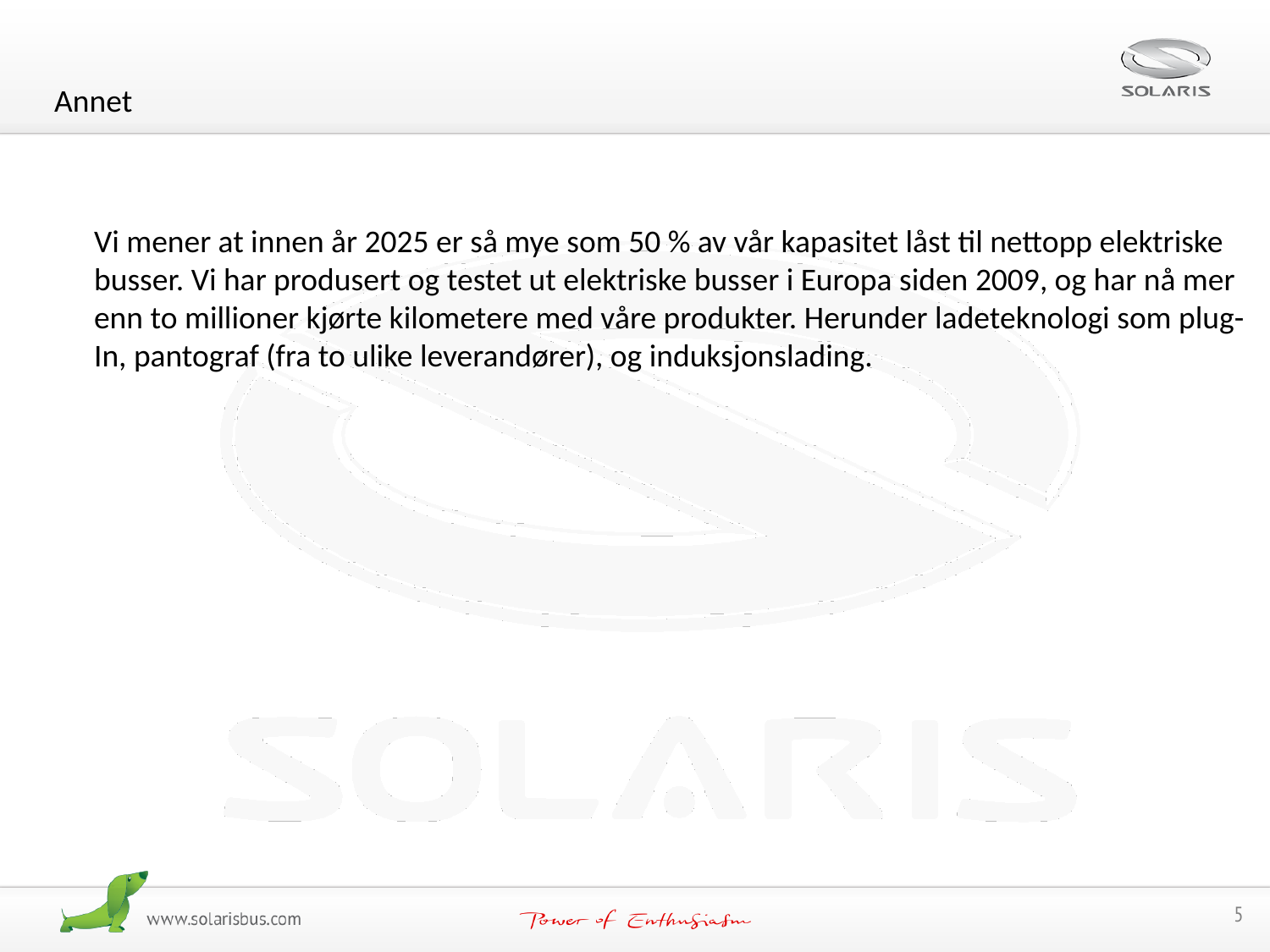

Annet
Vi mener at innen år 2025 er så mye som 50 % av vår kapasitet låst til nettopp elektriske
busser. Vi har produsert og testet ut elektriske busser i Europa siden 2009, og har nå mer
enn to millioner kjørte kilometere med våre produkter. Herunder ladeteknologi som plug-
In, pantograf (fra to ulike leverandører), og induksjonslading.